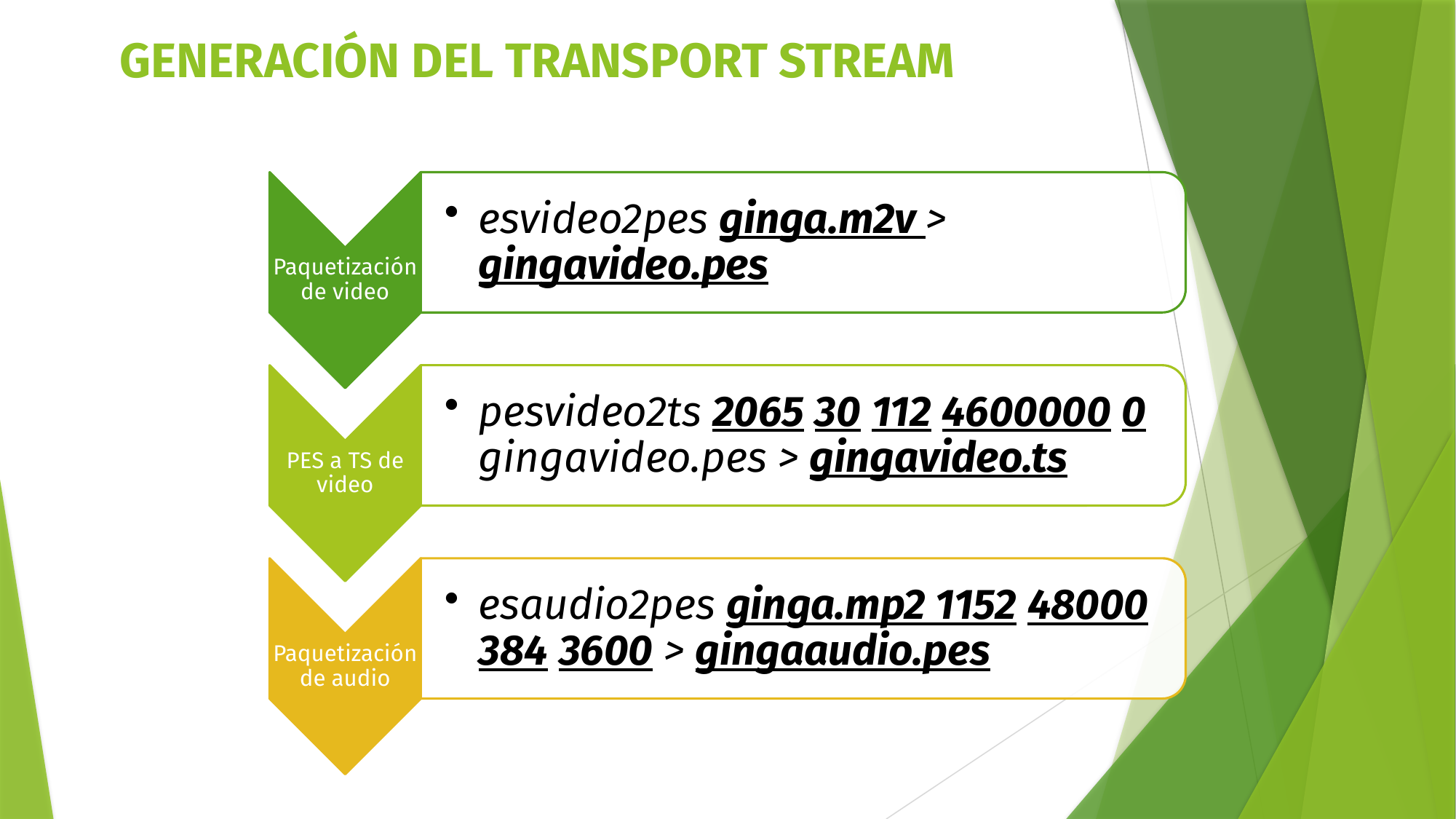

# GENERACIÓN DEL TRANSPORT STREAM
Paquetización de video
esvideo2pes ginga.m2v > gingavideo.pes
PES a TS de video
pesvideo2ts 2065 30 112 4600000 0 gingavideo.pes > gingavideo.ts
Paquetización de audio
esaudio2pes ginga.mp2 1152 48000 384 3600 > gingaaudio.pes